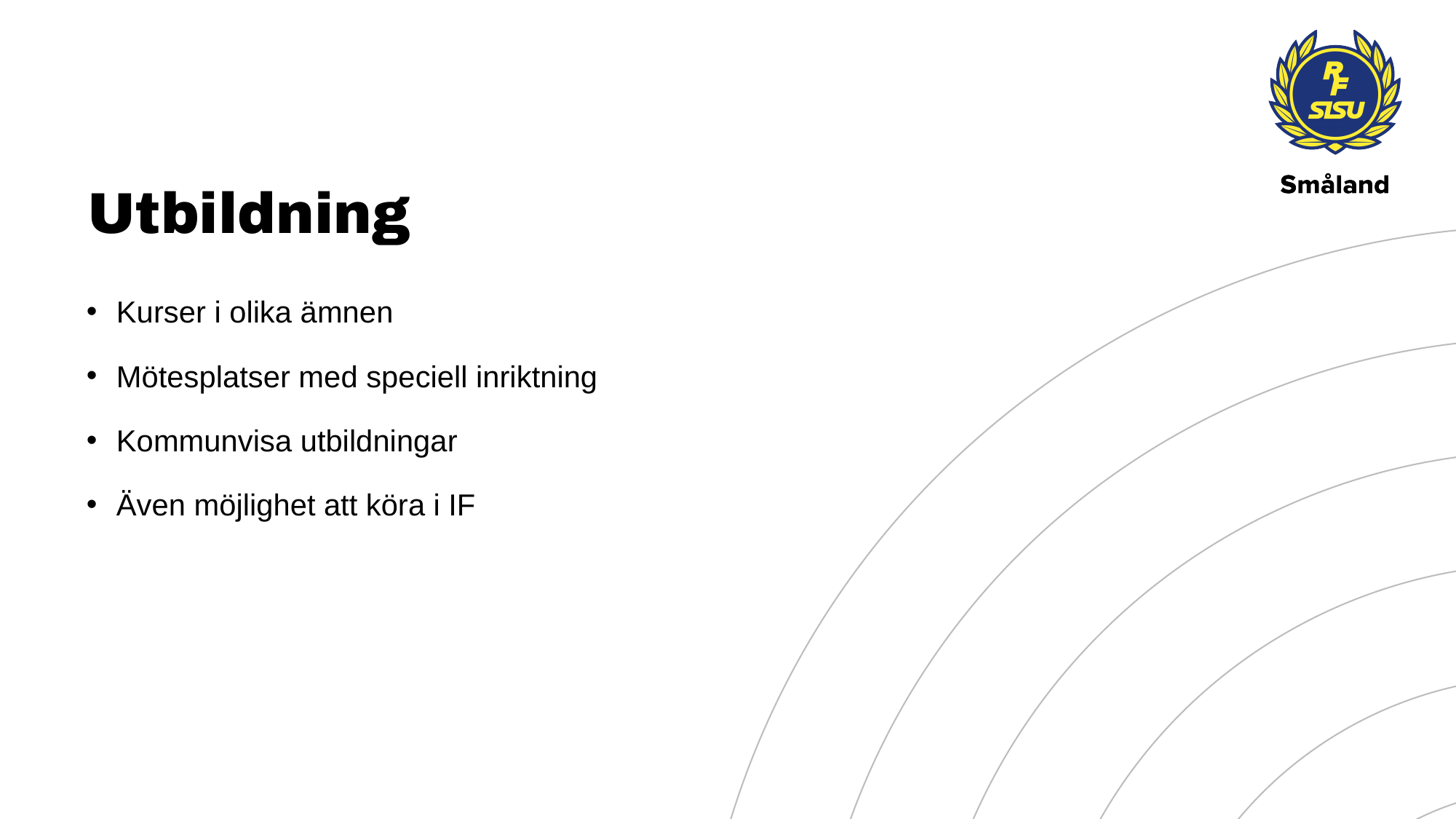

# Utbildning
 Kurser i olika ämnen
 Mötesplatser med speciell inriktning
 Kommunvisa utbildningar
 Även möjlighet att köra i IF